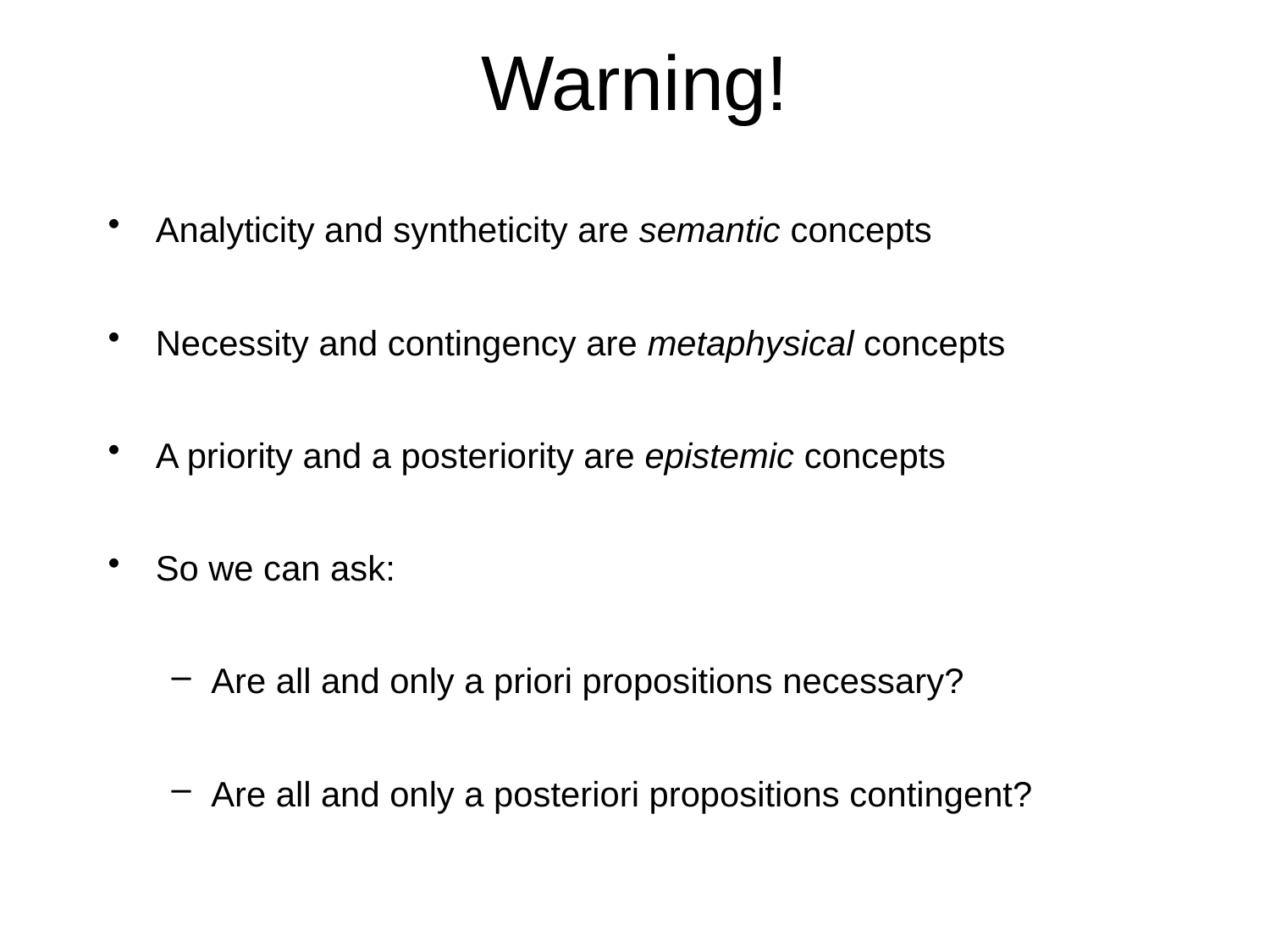

# Warning!
Analyticity and syntheticity are semantic concepts
Necessity and contingency are metaphysical concepts
A priority and a posteriority are epistemic concepts
So we can ask:
Are all and only a priori propositions necessary?
Are all and only a posteriori propositions contingent?